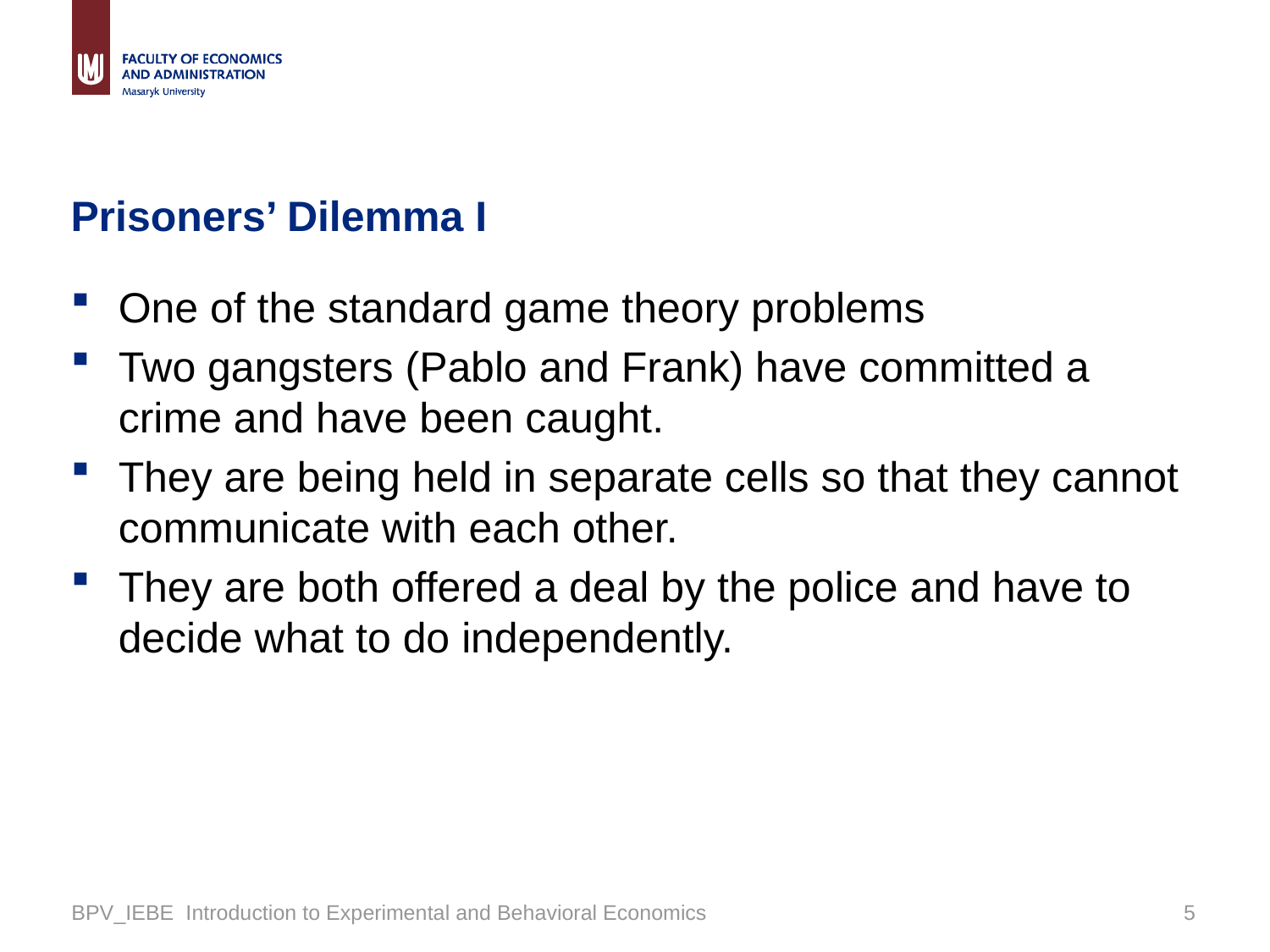

# Prisoners’ Dilemma I
One of the standard game theory problems
Two gangsters (Pablo and Frank) have committed a crime and have been caught.
They are being held in separate cells so that they cannot communicate with each other.
They are both offered a deal by the police and have to decide what to do independently.
BPV_IEBE  Introduction to Experimental and Behavioral Economics
5